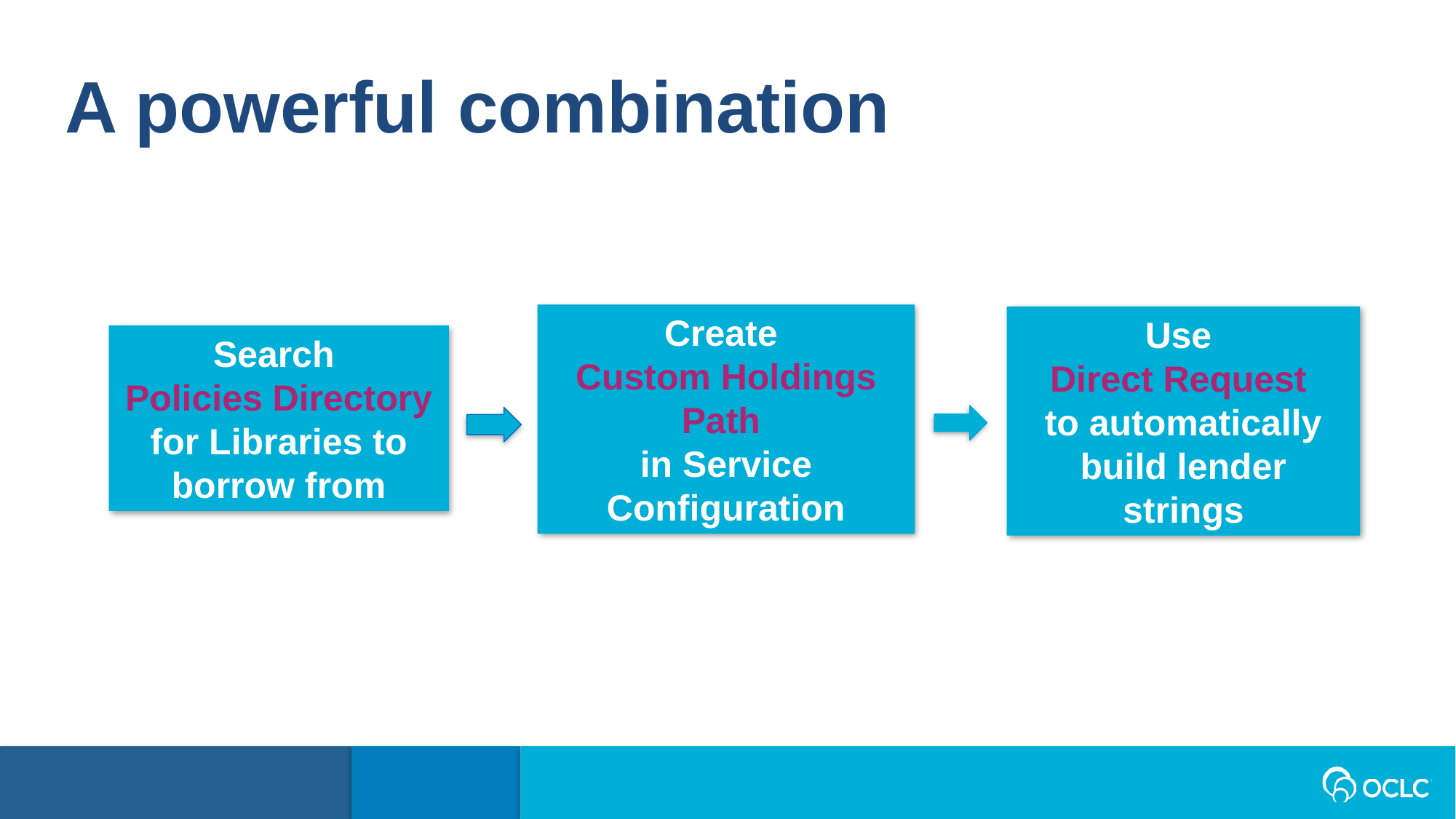

A powerful combination
Create
Custom Holdings Path
in Service Configuration
Use
Direct Request
to automatically build lender strings
Search
Policies Directory for Libraries to borrow from